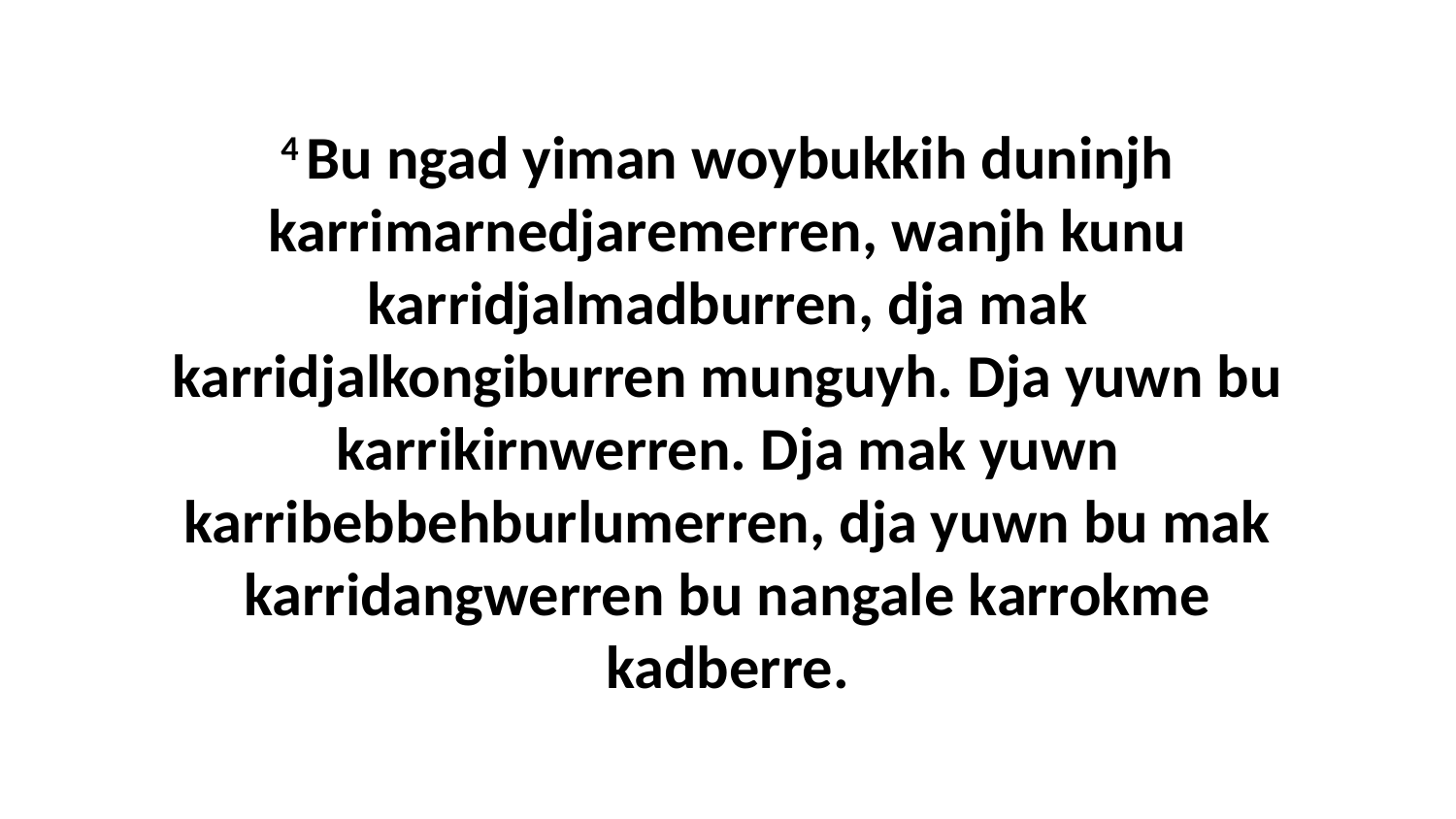

4 Bu ngad yiman woybukkih duninjh karrimarnedjaremerren, wanjh kunu karridjalmadburren, dja mak karridjalkongiburren munguyh. Dja yuwn bu karrikirnwerren. Dja mak yuwn karribebbehburlumerren, dja yuwn bu mak karridangwerren bu nangale karrokme kadberre.